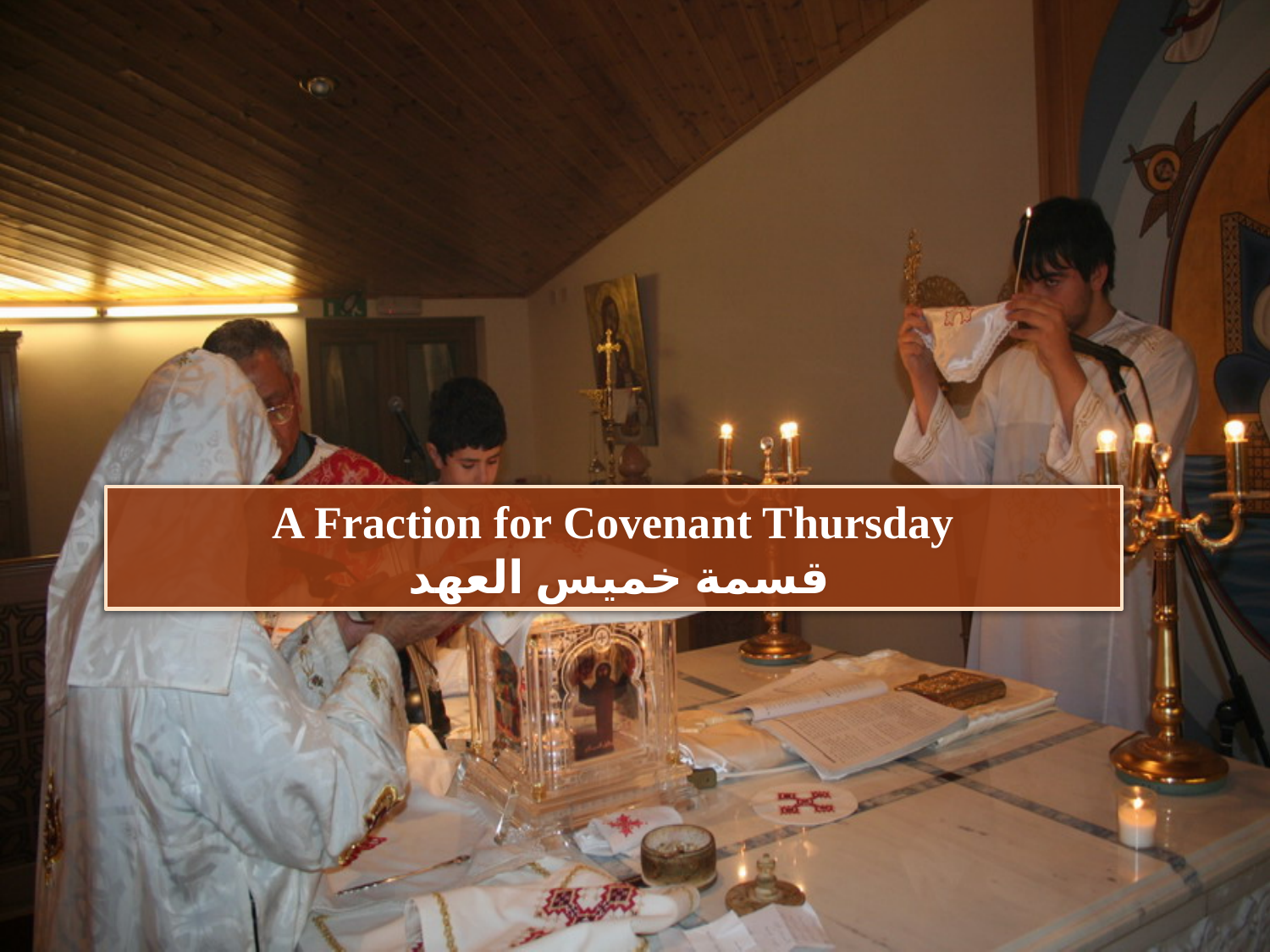

A Fraction for Covenant Thursday
 قسمة خميس العهد